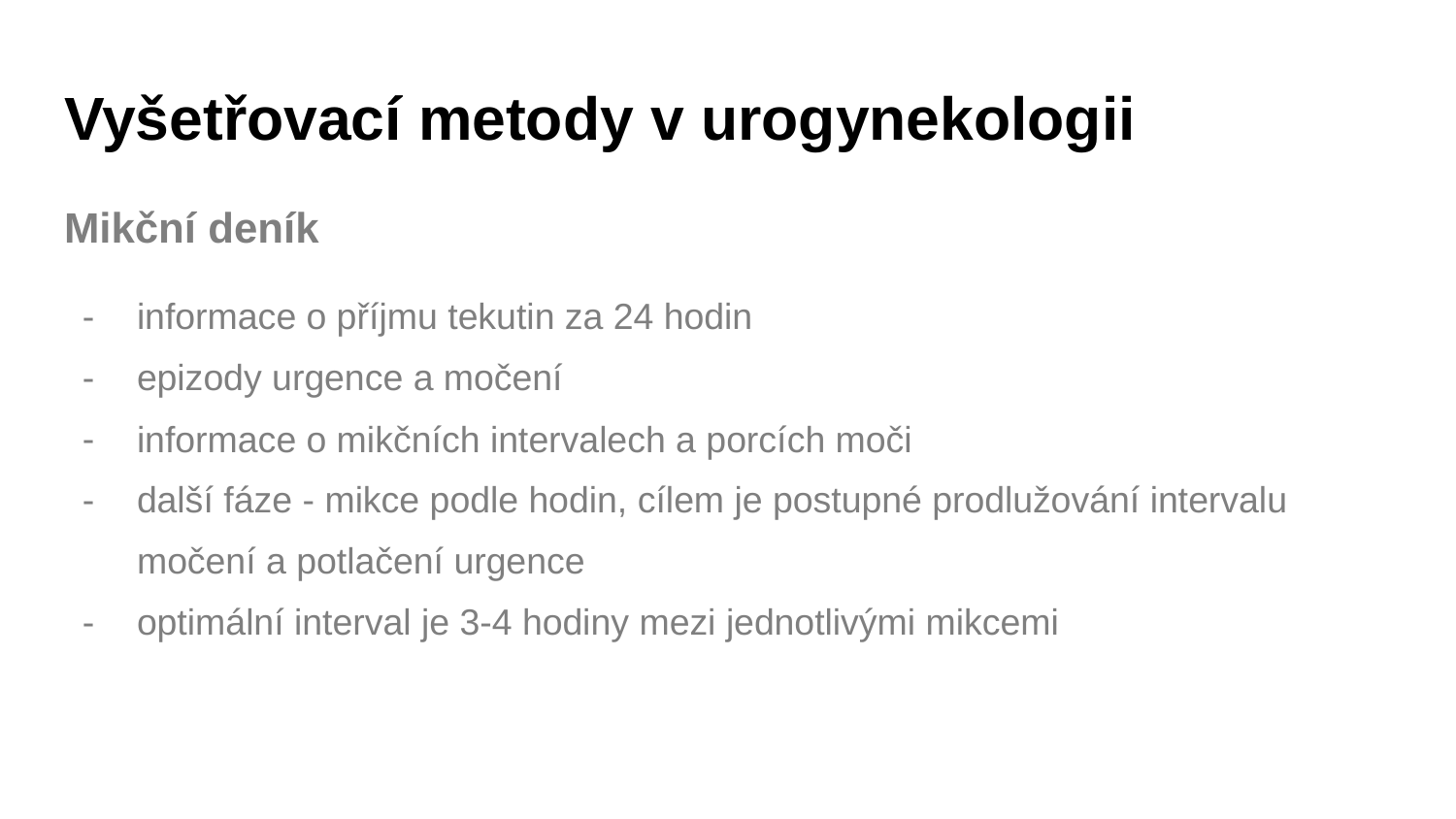

# Vyšetřovací metody v urogynekologii
Mikční deník
informace o příjmu tekutin za 24 hodin
epizody urgence a močení
informace o mikčních intervalech a porcích moči
další fáze - mikce podle hodin, cílem je postupné prodlužování intervalu močení a potlačení urgence
optimální interval je 3-4 hodiny mezi jednotlivými mikcemi